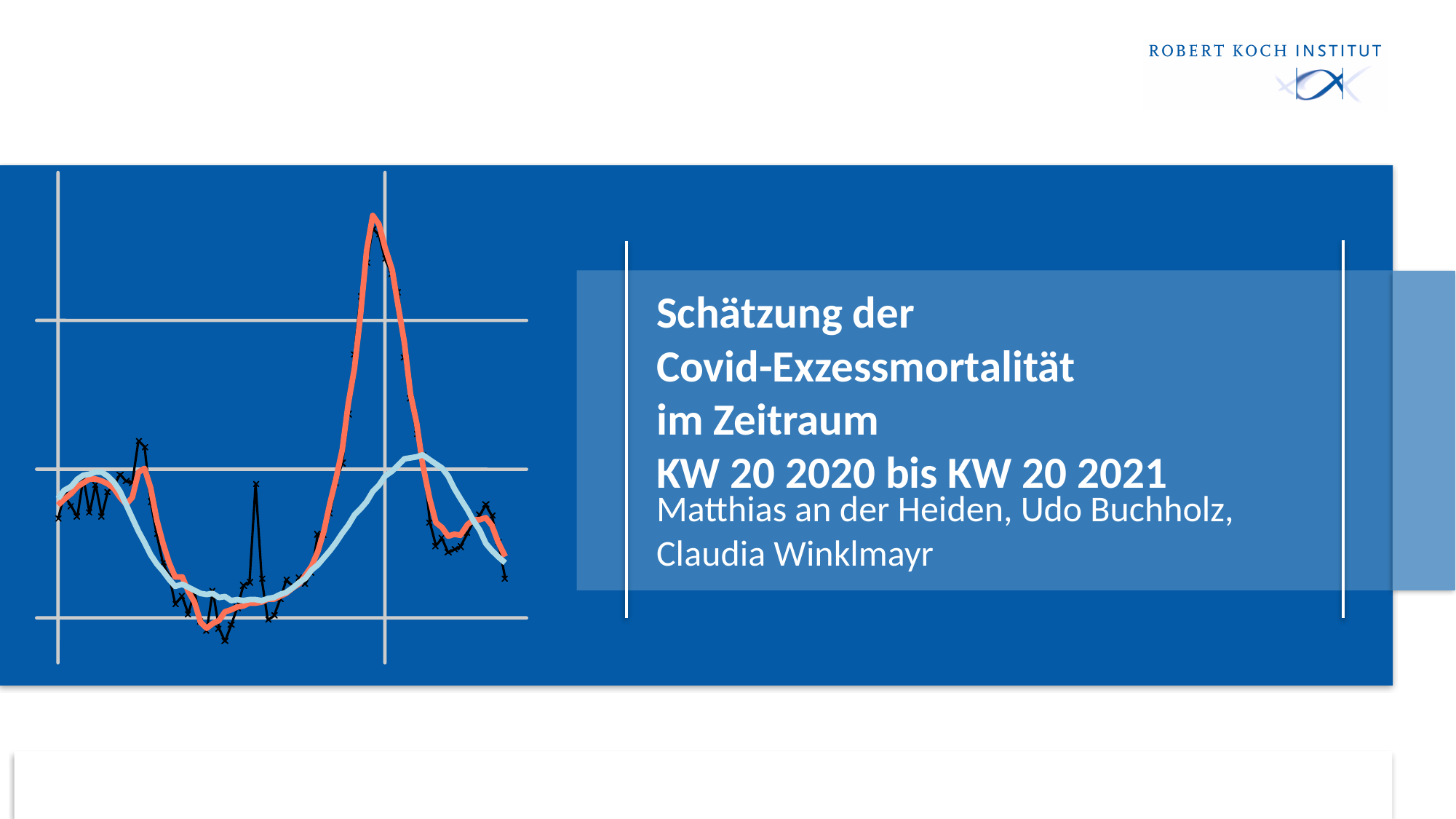

# Schätzung der Covid-Exzessmortalität im Zeitraum KW 20 2020 bis KW 20 2021
Matthias an der Heiden, Udo Buchholz, Claudia Winklmayr